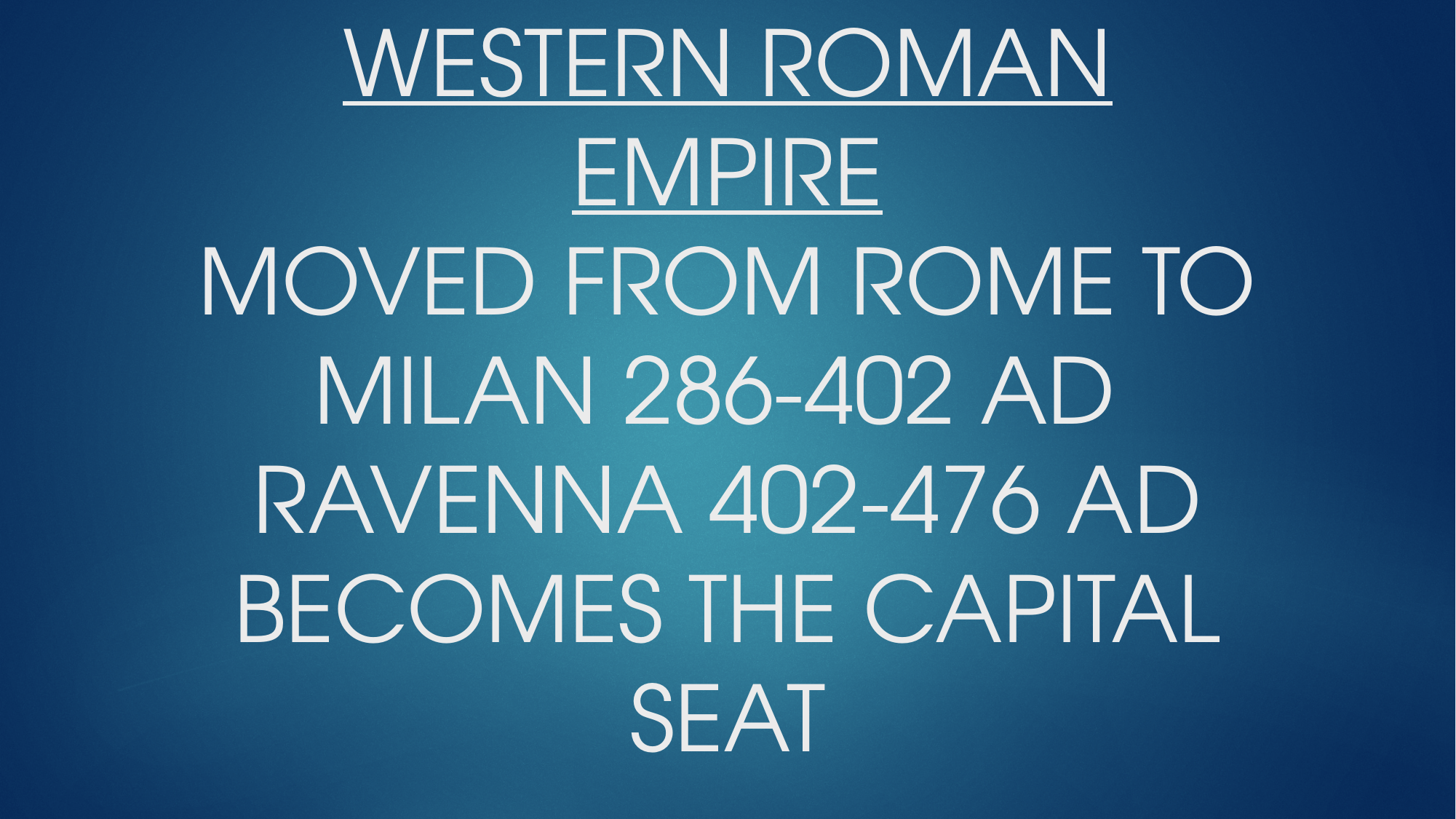

# WESTERN ROMAN EMPIRE MOVED FROM ROME TO MILAN 286-402 AD RAVENNA 402-476 AD BECOMES THE CAPITAL SEAT